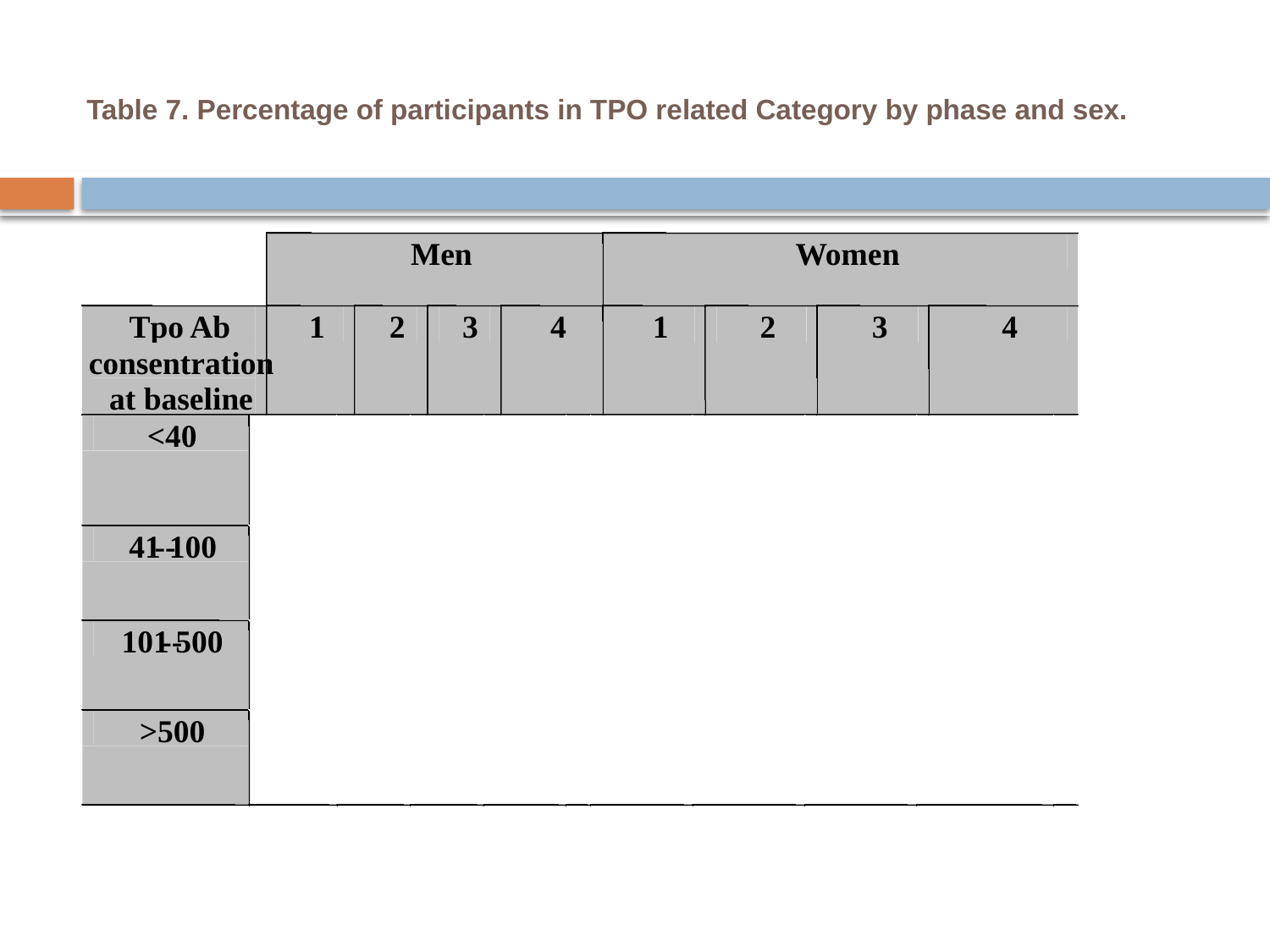

# Table 7. Percentage of participants in TPO related Category by phase and sex.

Men

Women

Tpo Ab

1

2

3

4

1

2

3

4

consentration

at baseline

<40

41
--
100

101
--
500

>500